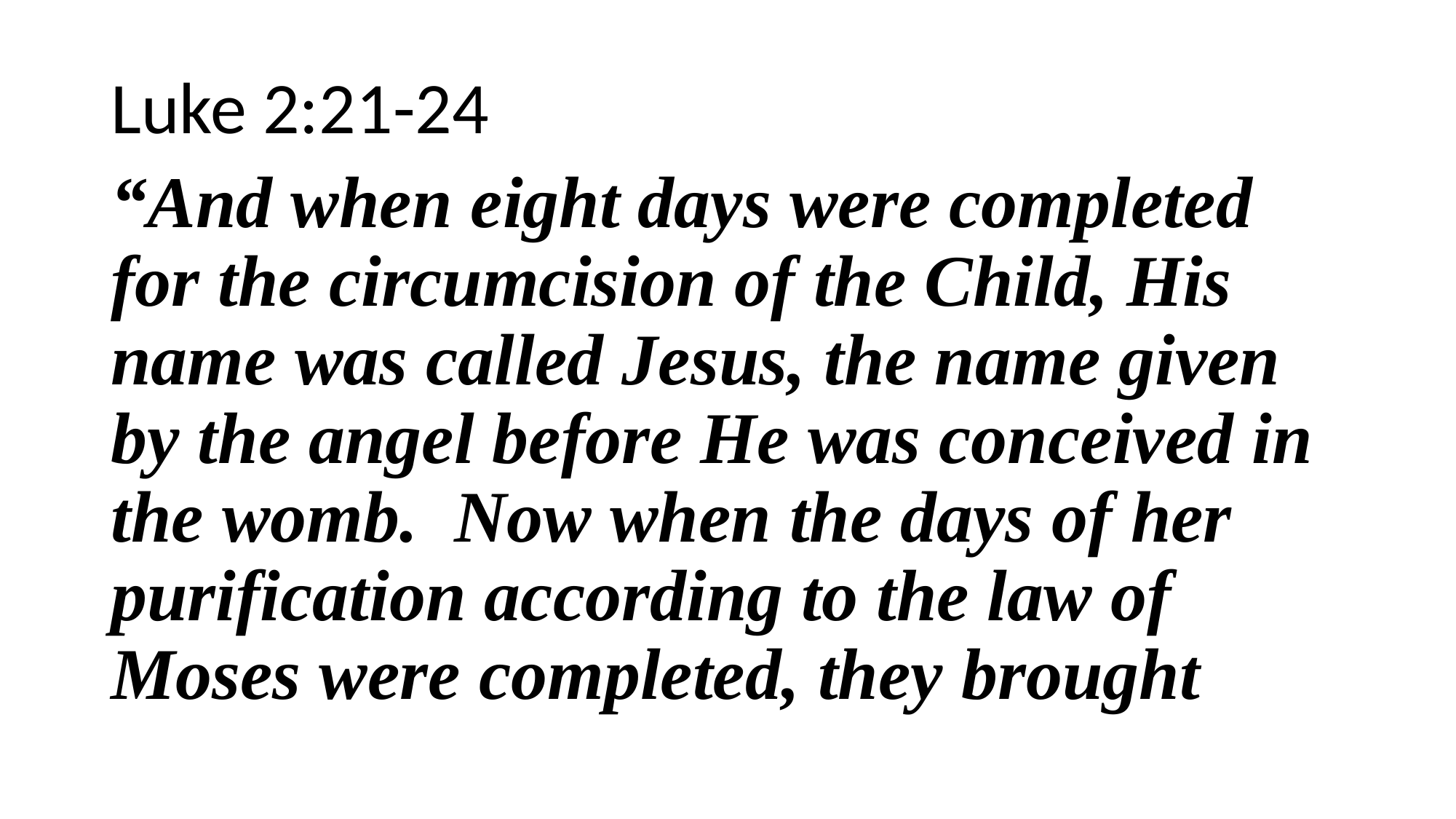

Luke 2:21-24
“And when eight days were completed for the circumcision of the Child, His name was called Jesus, the name given by the angel before He was conceived in the womb.  Now when the days of her purification according to the law of Moses were completed, they brought